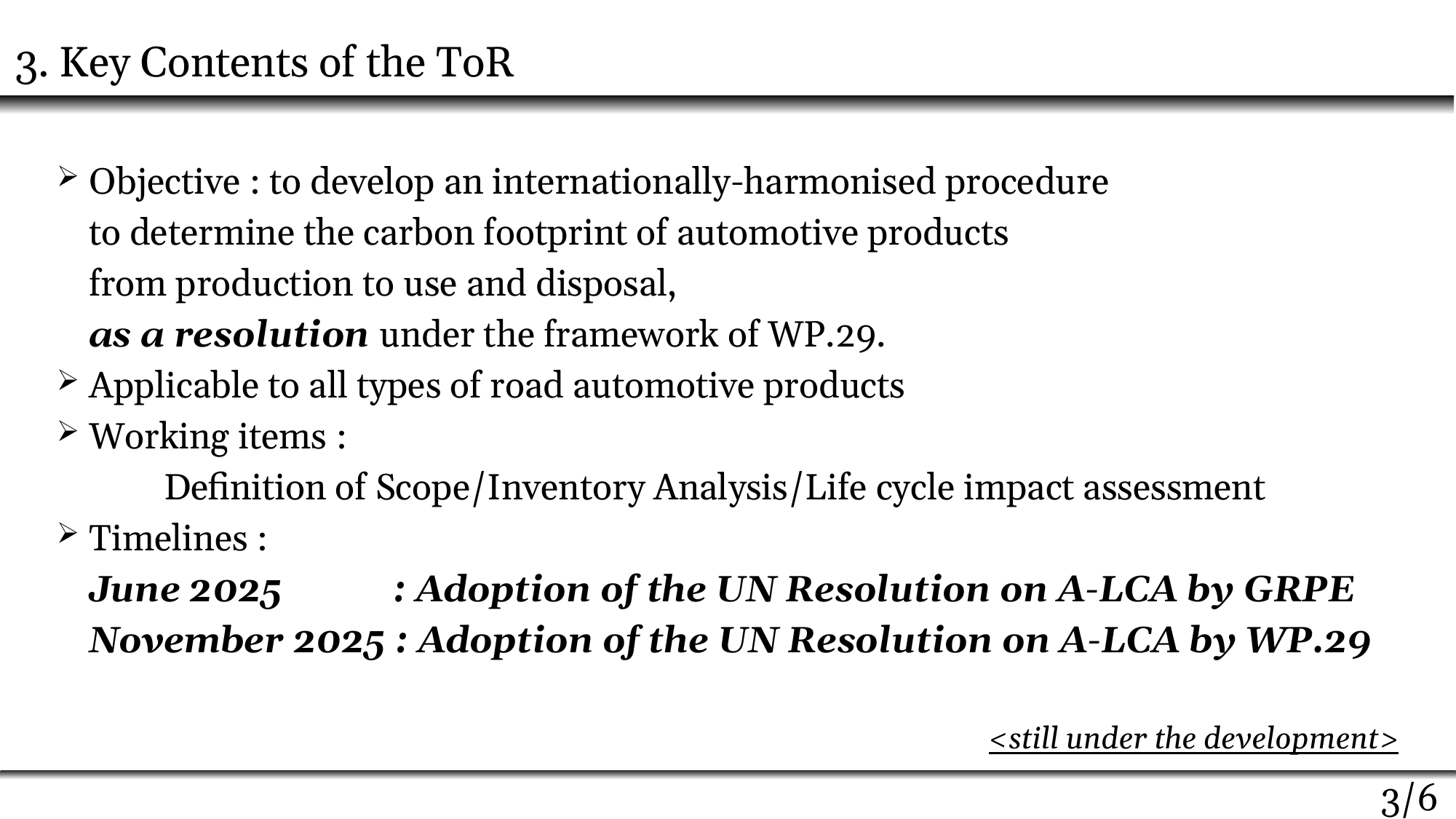

3. Key Contents of the ToR
Objective : to develop an internationally-harmonised procedure
to determine the carbon footprint of automotive products
from production to use and disposal,
as a resolution under the framework of WP.29.
Applicable to all types of road automotive products
Working items :
Definition of Scope/Inventory Analysis/Life cycle impact assessment
Timelines :
June 2025 	 : Adoption of the UN Resolution on A-LCA by GRPE
November 2025 : Adoption of the UN Resolution on A-LCA by WP.29
<still under the development>
3/6